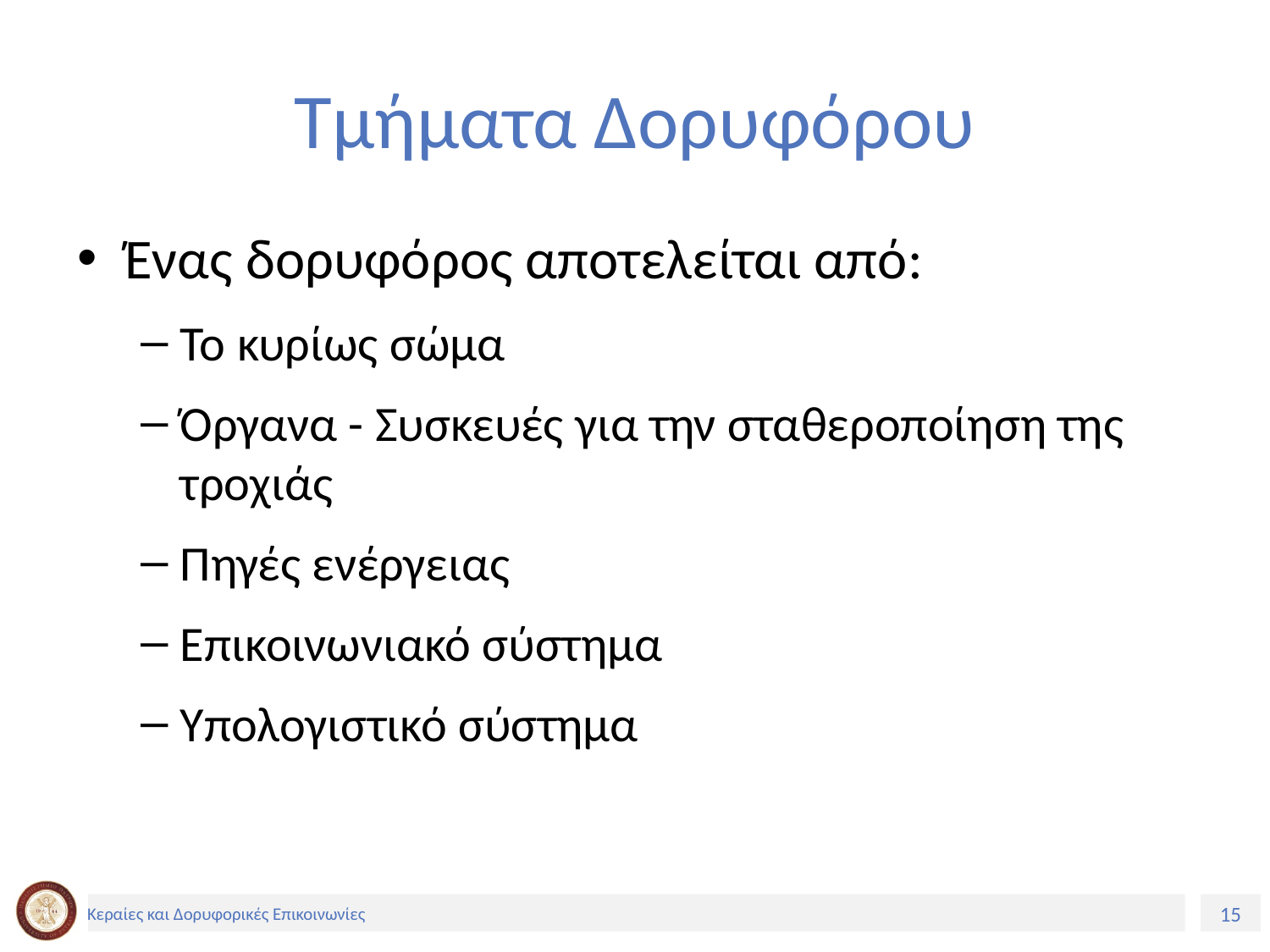

# Τμήματα Δορυφόρου
Ένας δορυφόρος αποτελείται από:
Το κυρίως σώμα
Όργανα - Συσκευές για την σταθεροποίηση της τροχιάς
Πηγές ενέργειας
Επικοινωνιακό σύστημα
Υπολογιστικό σύστημα